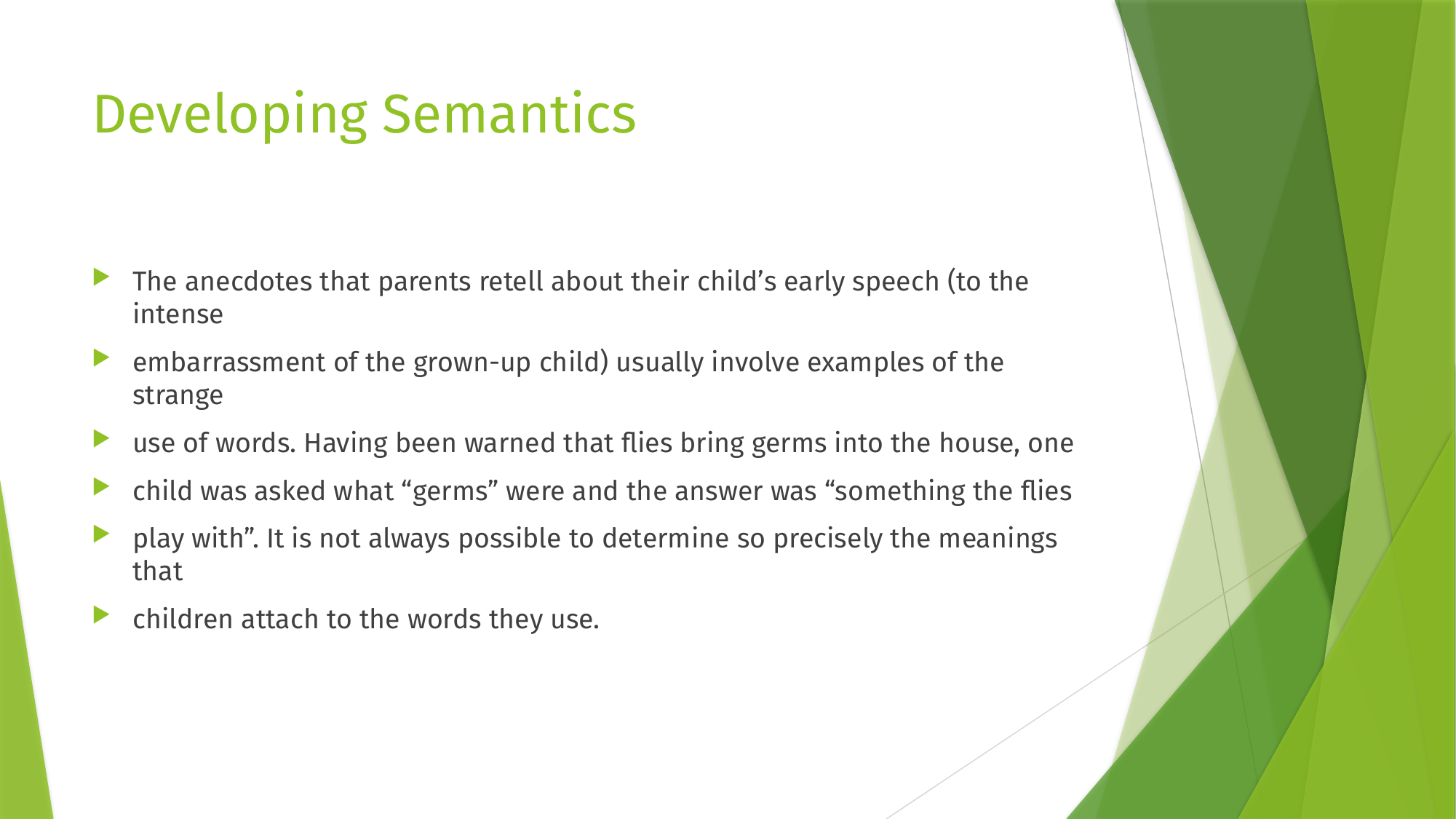

# Developing Semantics
The anecdotes that parents retell about their child’s early speech (to the intense
embarrassment of the grown-up child) usually involve examples of the strange
use of words. Having been warned that flies bring germs into the house, one
child was asked what “germs” were and the answer was “something the flies
play with”. It is not always possible to determine so precisely the meanings that
children attach to the words they use.